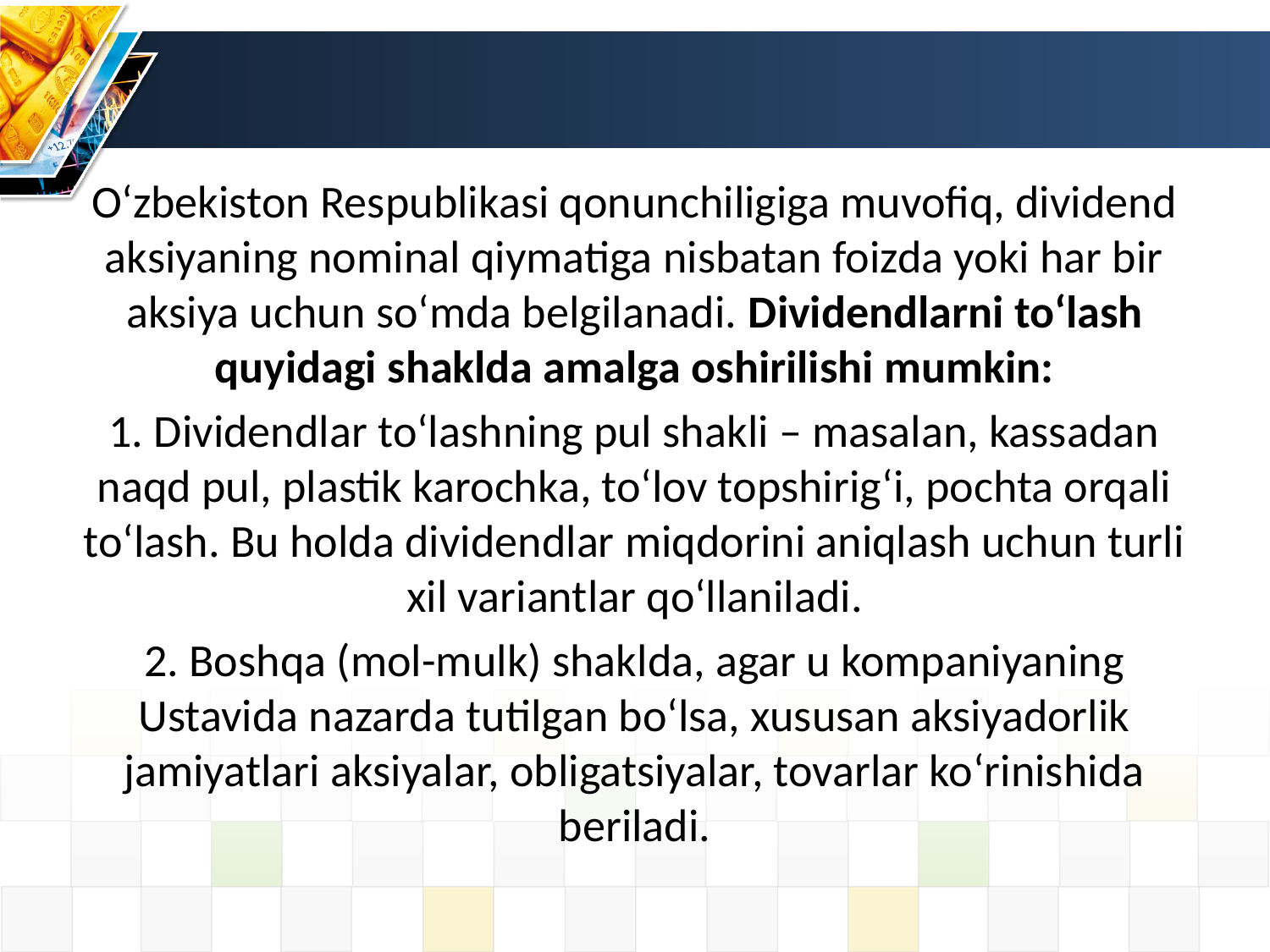

O‘zbekiston Respublikasi qonunchiligiga muvofiq, dividend aksiyaning nominal qiymatiga nisbatan foizda yoki har bir aksiya uchun so‘mda belgilanadi. Dividendlarni to‘lash quyidagi shaklda amalga oshirilishi mumkin:
1. Dividendlar to‘lashning pul shakli – masalan, kassadan naqd pul, plastik karochka, to‘lov topshirig‘i, pochta orqali to‘lash. Bu holda dividendlar miqdorini aniqlash uchun turli xil variantlar qo‘llaniladi.
2. Boshqa (mol-mulk) shaklda, agar u kompaniyaning Ustavida nazarda tutilgan bo‘lsa, xususan aksiyadorlik jamiyatlari aksiyalar, obligatsiyalar, tovarlar ko‘rinishida beriladi.